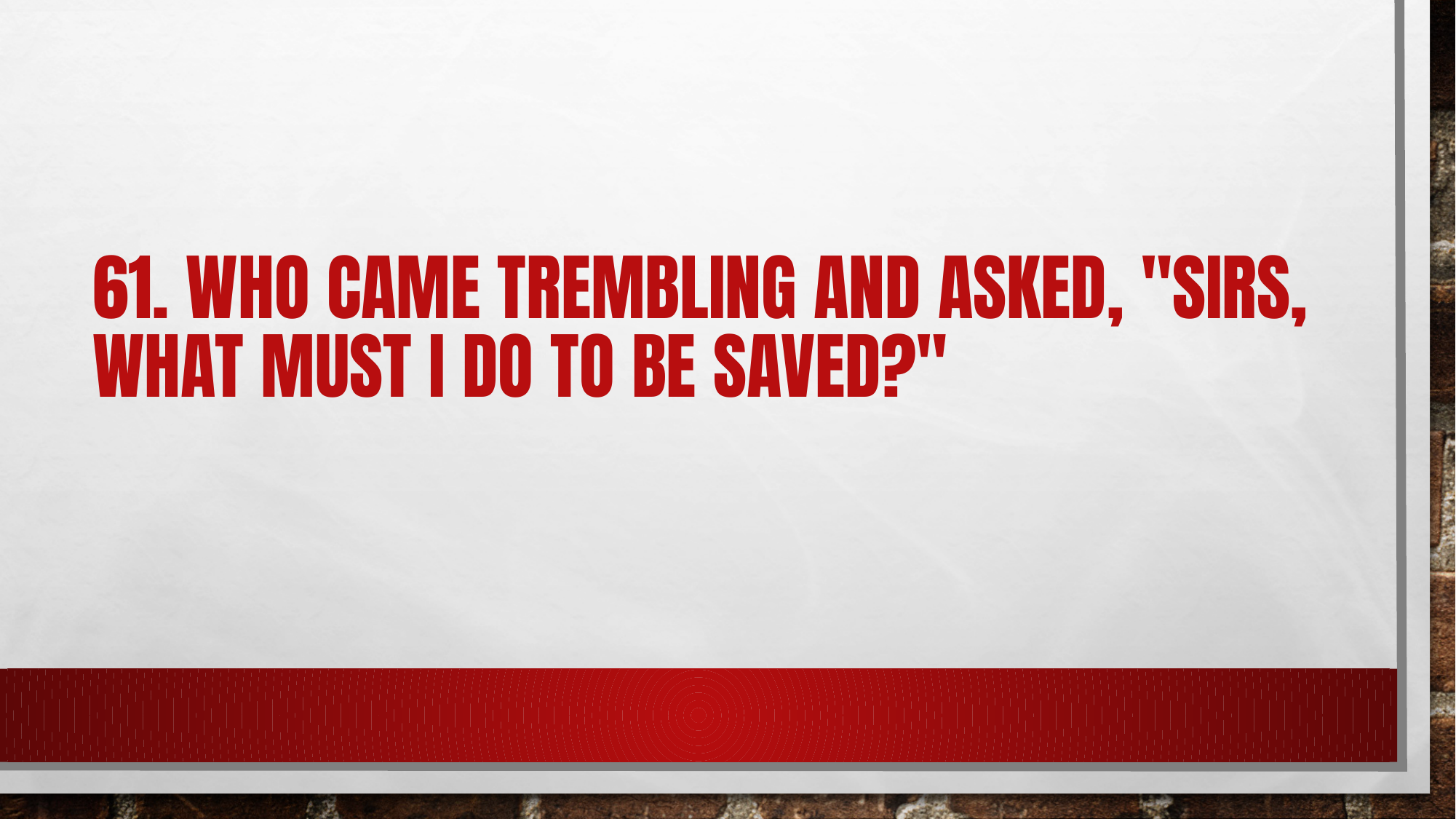

# 61. Who came trembling and asked, "Sirs, what must I do to be saved?"